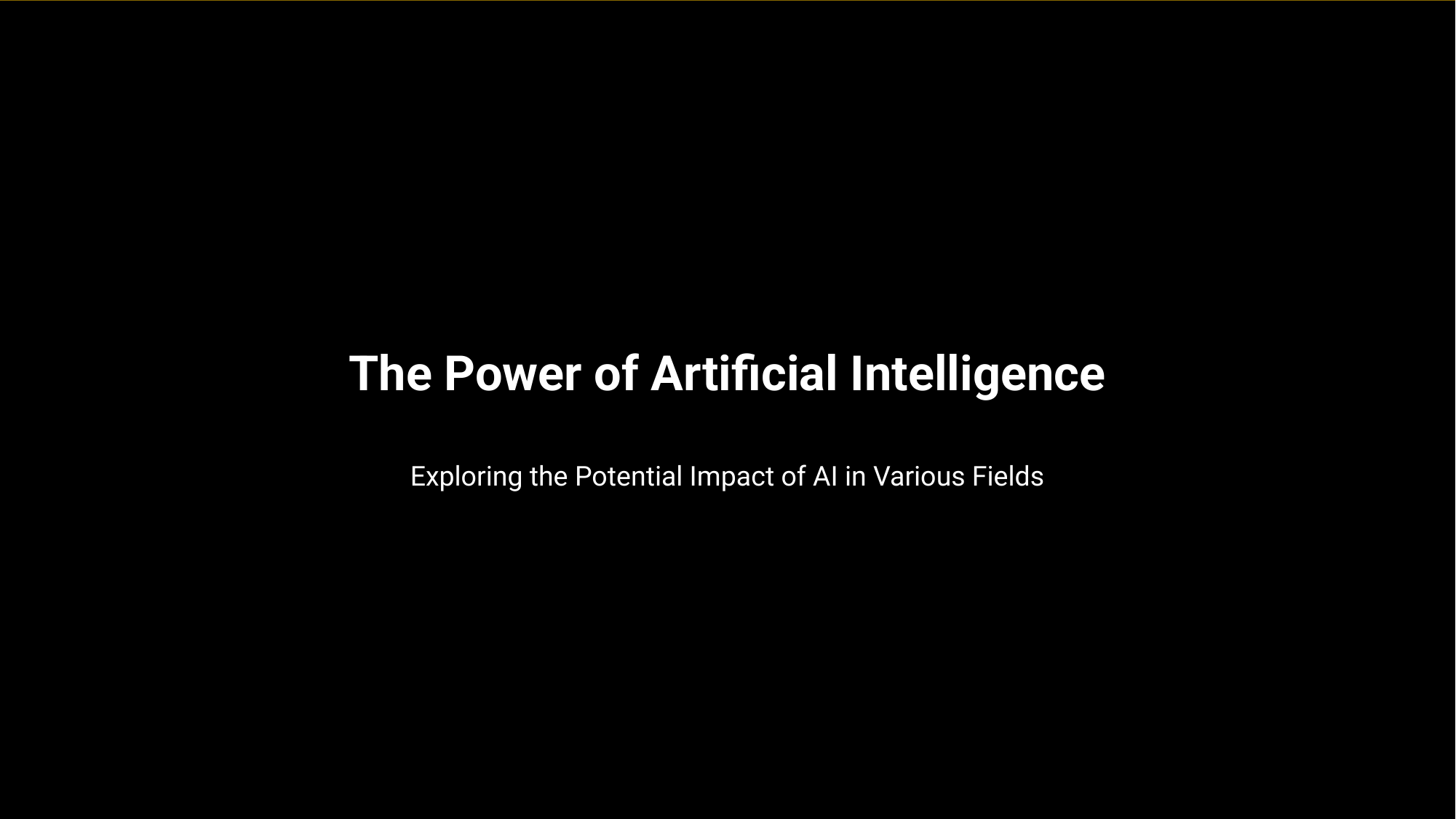

The Power of Artificial Intelligence
Exploring the Potential Impact of AI in Various Fields